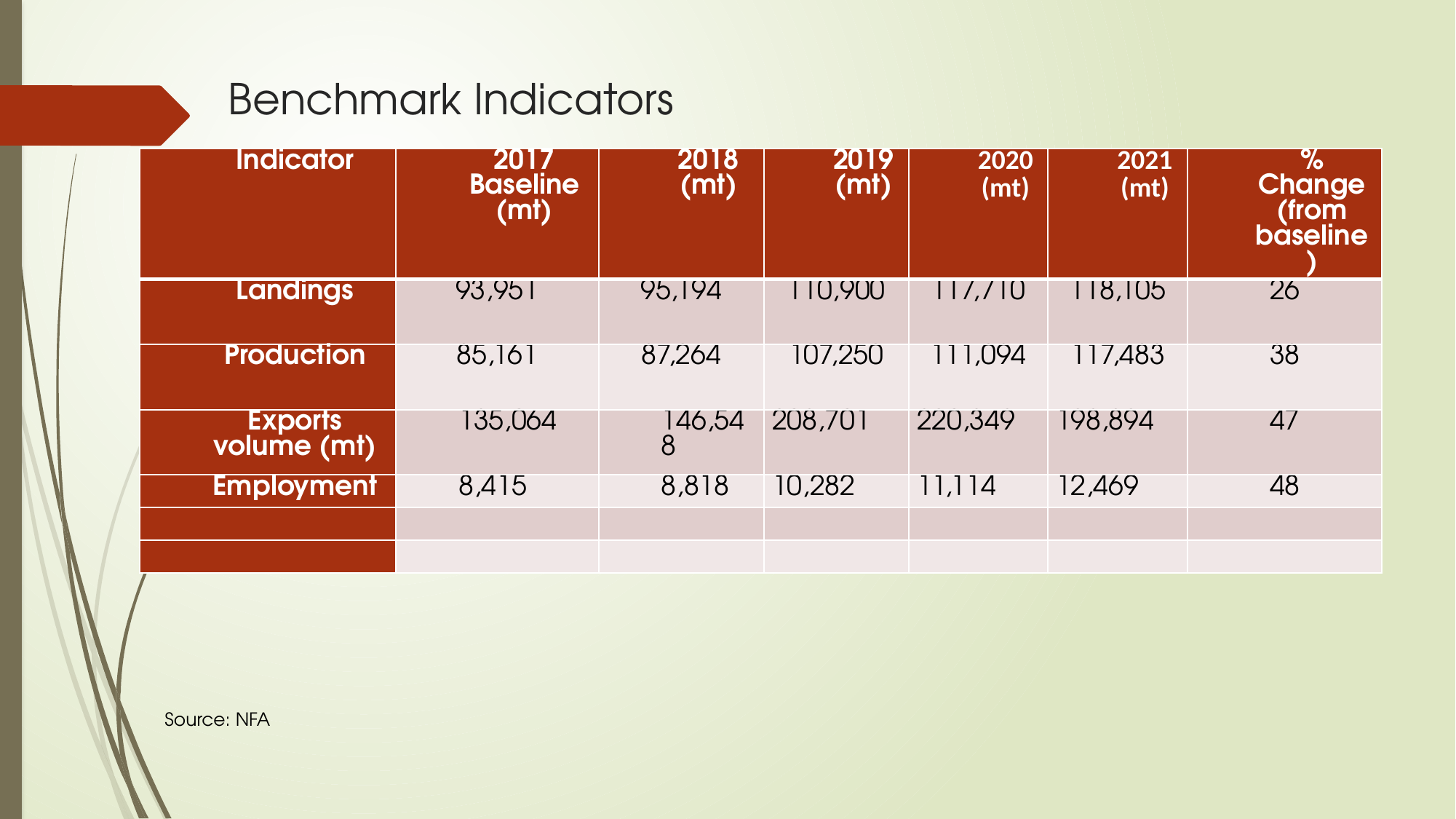

# Benchmark Indicators
| Indicator | 2017 Baseline (mt) | 2018 (mt) | 2019 (mt) | 2020 (mt) | 2021 (mt) | % Change (from baseline) |
| --- | --- | --- | --- | --- | --- | --- |
| Landings | 93,951 | 95,194 | 110,900 | 117,710 | 118,105 | 26 |
| Production | 85,161 | 87,264 | 107,250 | 111,094 | 117,483 | 38 |
| Exports volume (mt) | 135,064 | 146,548 | 208,701 | 220,349 | 198,894 | 47 |
| Employment | 8,415 | 8,818 | 10,282 | 11,114 | 12,469 | 48 |
|  |  |  |  |  |  |  |
|  |  |  |  |  |  |  |
Source: NFA